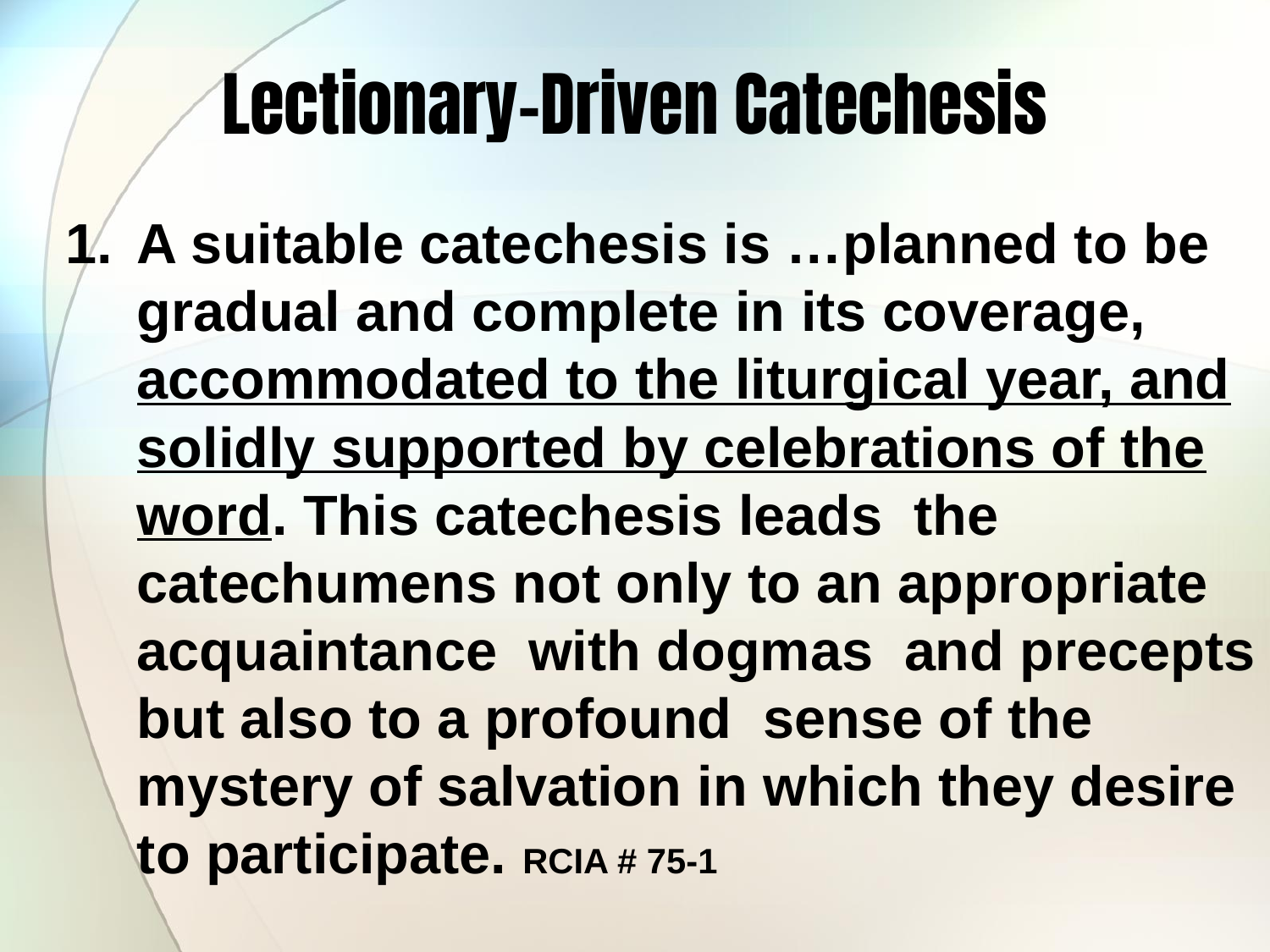

# Lectionary-Driven Catechesis
A suitable catechesis is …planned to be gradual and complete in its coverage, accommodated to the liturgical year, and solidly supported by celebrations of the word. This catechesis leads  the catechumens not only to an appropriate  acquaintance  with dogmas  and precepts but also to a profound  sense of the mystery of salvation in which they desire to participate. RCIA # 75-1